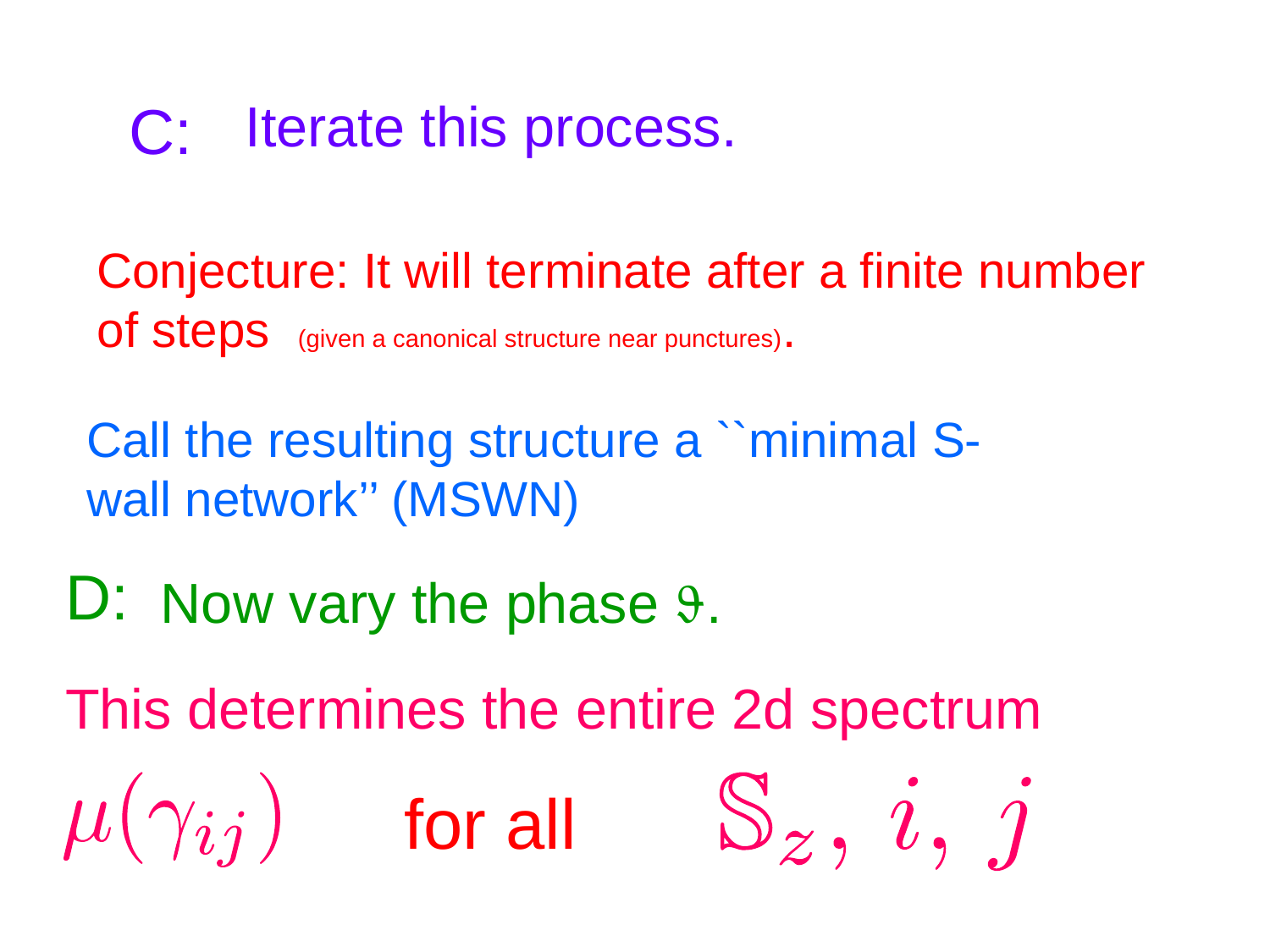

C:
Iterate this process.
Conjecture: It will terminate after a finite number of steps  (given a canonical structure near punctures).
Call the resulting structure a ``minimal S-wall network’’ (MSWN)
D:
Now vary the phase ϑ.

This determines the entire 2d spectrum

for all